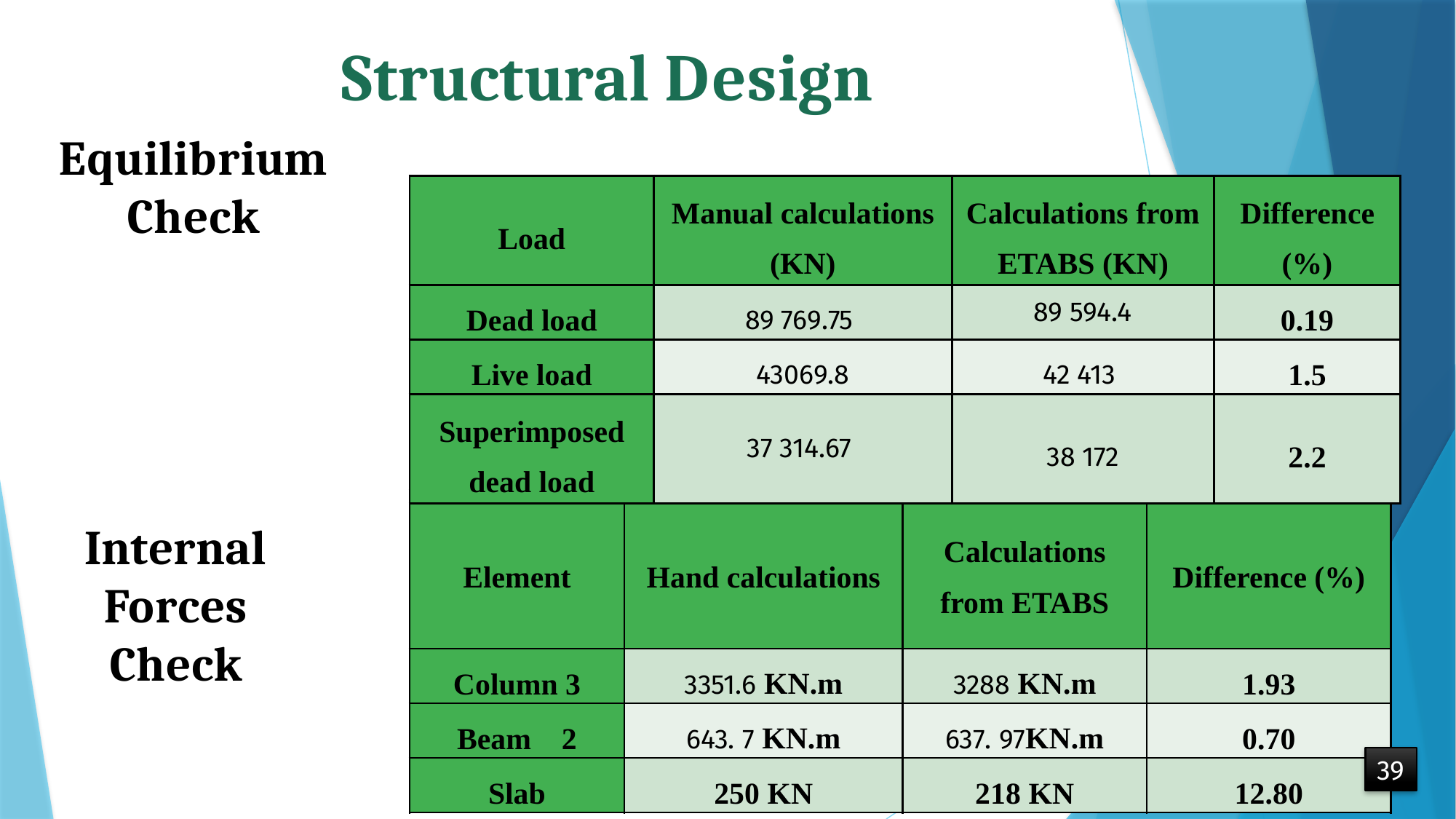

Structural Design
Equilibrium Check
| Load | Manual calculations (KN) | Calculations from ETABS (KN) | Difference (%) |
| --- | --- | --- | --- |
| Dead load | 89 769.75 | 89 594.4 | 0.19 |
| Live load | 43069.8 | 42 413 | 1.5 |
| Superimposed dead load | 37 314.67 | 38 172 | 2.2 |
| Element | Hand calculations | Calculations from ETABS | Difference (%) |
| --- | --- | --- | --- |
| Column 3 | 3351.6 KN.m | 3288 KN.m | 1.93 |
| Beam 2 | 643. 7 KN.m | 637. 97KN.m | 0.70 |
| Slab | 250 KN | 218 KN | 12.80 |
Internal Forces Check
39